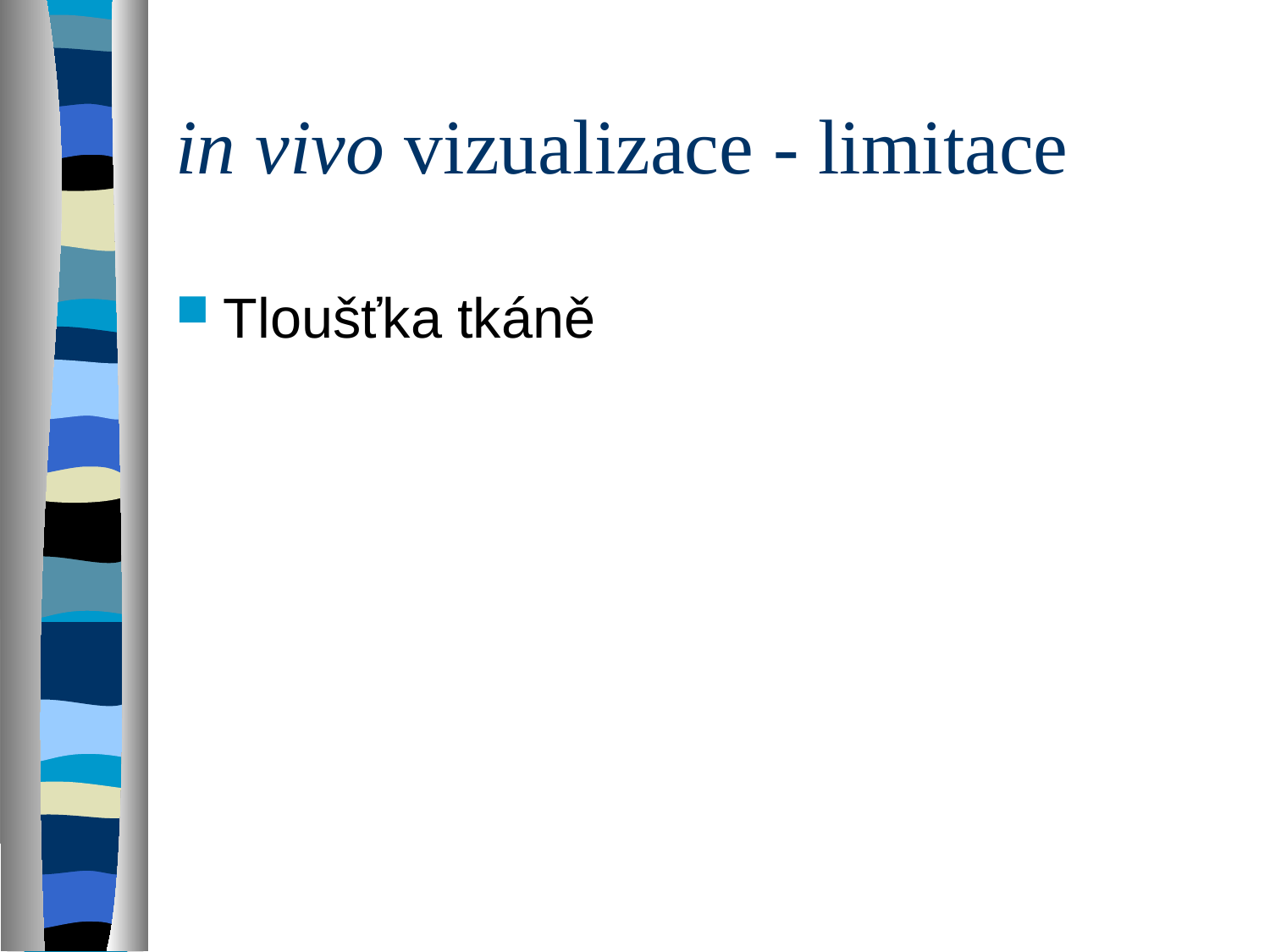

# in vivo vizualizace - limitace
Tloušťka tkáně